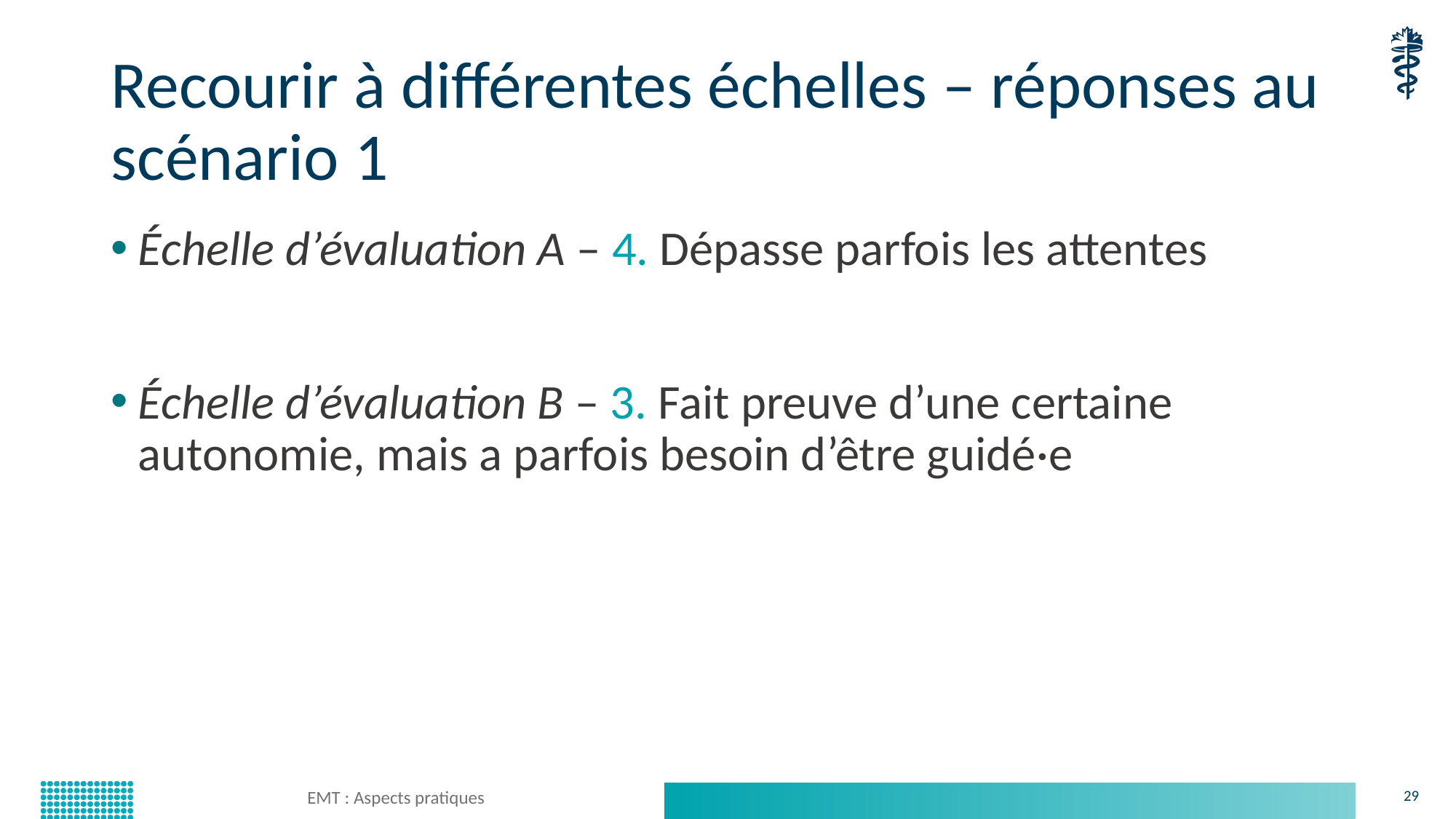

# Recourir à différentes échelles – réponses au scénario 1
Échelle d’évaluation A – 4. Dépasse parfois les attentes

Échelle d’évaluation B – 3. Fait preuve d’une certaine autonomie, mais a parfois besoin d’être guidé·e
EMT : Aspects pratiques
29